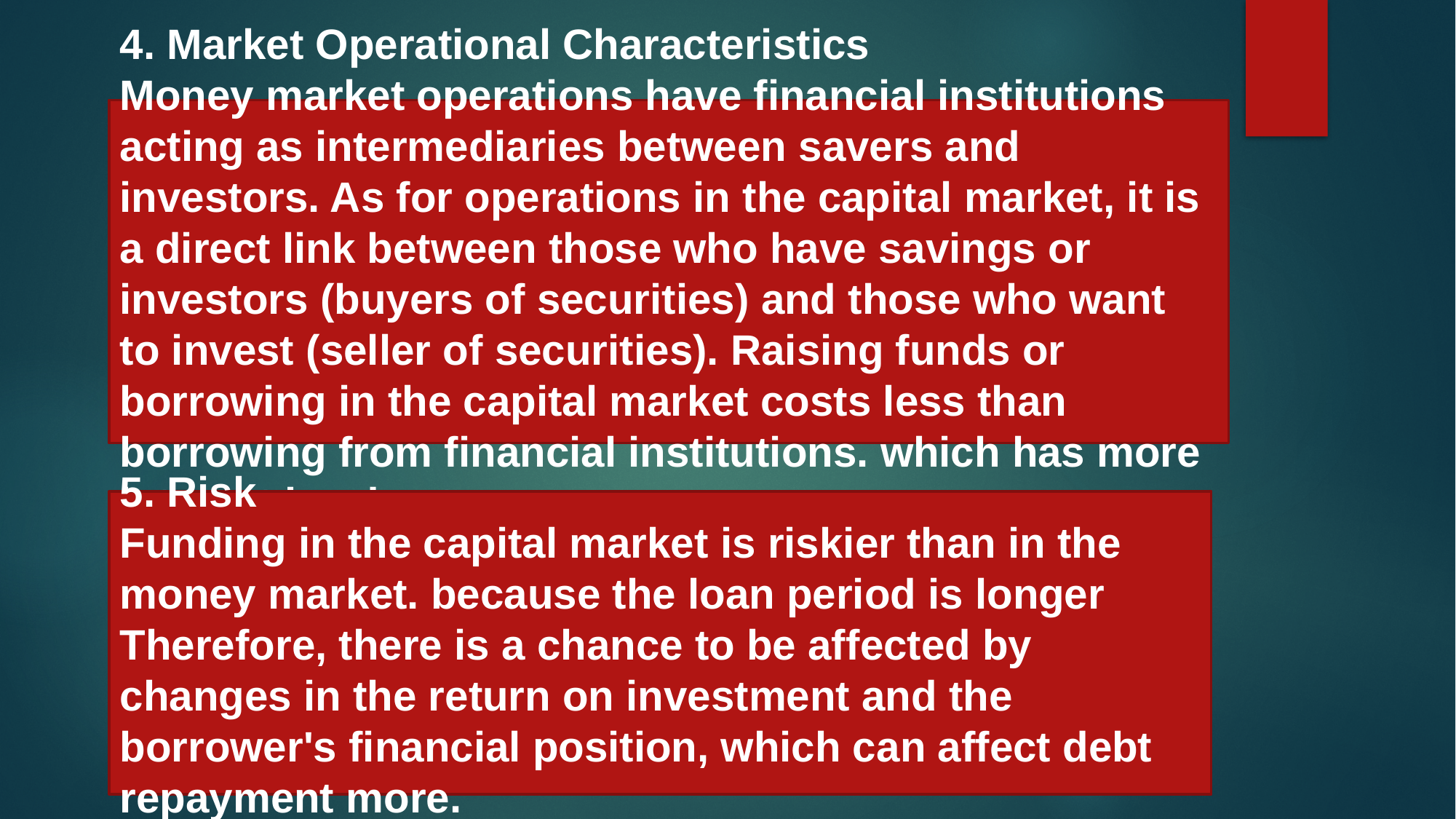

4. Market Operational Characteristics
Money market operations have financial institutions acting as intermediaries between savers and investors. As for operations in the capital market, it is a direct link between those who have savings or investors (buyers of securities) and those who want to invest (seller of securities). Raising funds or borrowing in the capital market costs less than borrowing from financial institutions. which has more interest burden to pay
5. Risk
Funding in the capital market is riskier than in the money market. because the loan period is longer Therefore, there is a chance to be affected by changes in the return on investment and the borrower's financial position, which can affect debt repayment more.